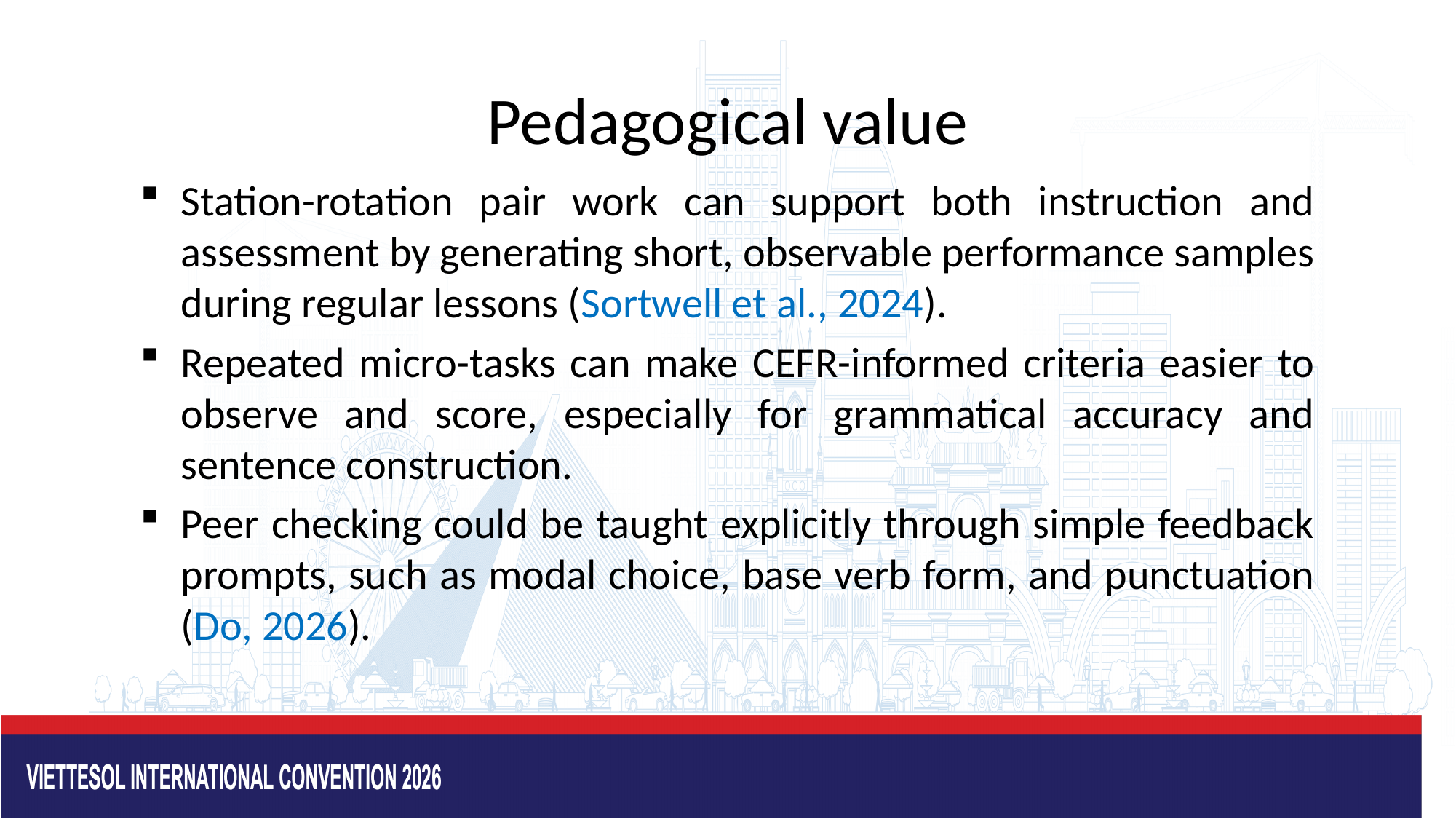

# Pedagogical value
Station-rotation pair work can support both instruction and assessment by generating short, observable performance samples during regular lessons (Sortwell et al., 2024).
Repeated micro-tasks can make CEFR-informed criteria easier to observe and score, especially for grammatical accuracy and sentence construction.
Peer checking could be taught explicitly through simple feedback prompts, such as modal choice, base verb form, and punctuation (Do, 2026).